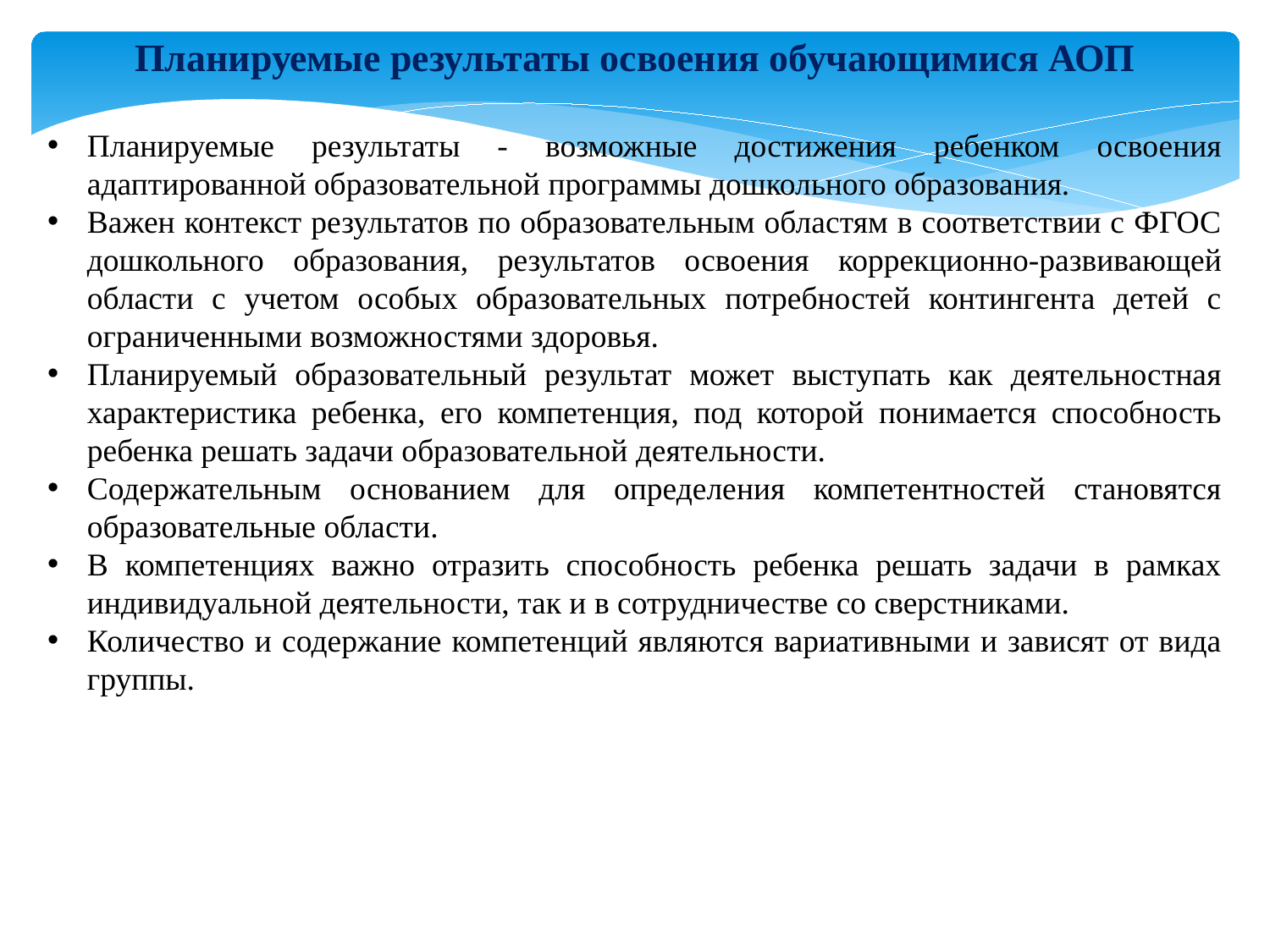

Планируемые результаты освоения обучающимися АОП

Планируемые результаты - возможные достижения ребенком освоения адаптированной образовательной программы дошкольного образования.
Важен контекст результатов по образовательным областям в соответствии с ФГОС дошкольного образования, результатов освоения коррекционно-развивающей области с учетом особых образовательных потребностей контингента детей с ограниченными возможностями здоровья.
Планируемый образовательный результат может выступать как деятельностная характеристика ребенка, его компетенция, под которой понимается способность ребенка решать задачи образовательной деятельности.
Содержательным основанием для определения компетентностей становятся образовательные области.
В компетенциях важно отразить способность ребенка решать задачи в рамках индивидуальной деятельности, так и в сотрудничестве со сверстниками.
Количество и содержание компетенций являются вариативными и зависят от вида группы.